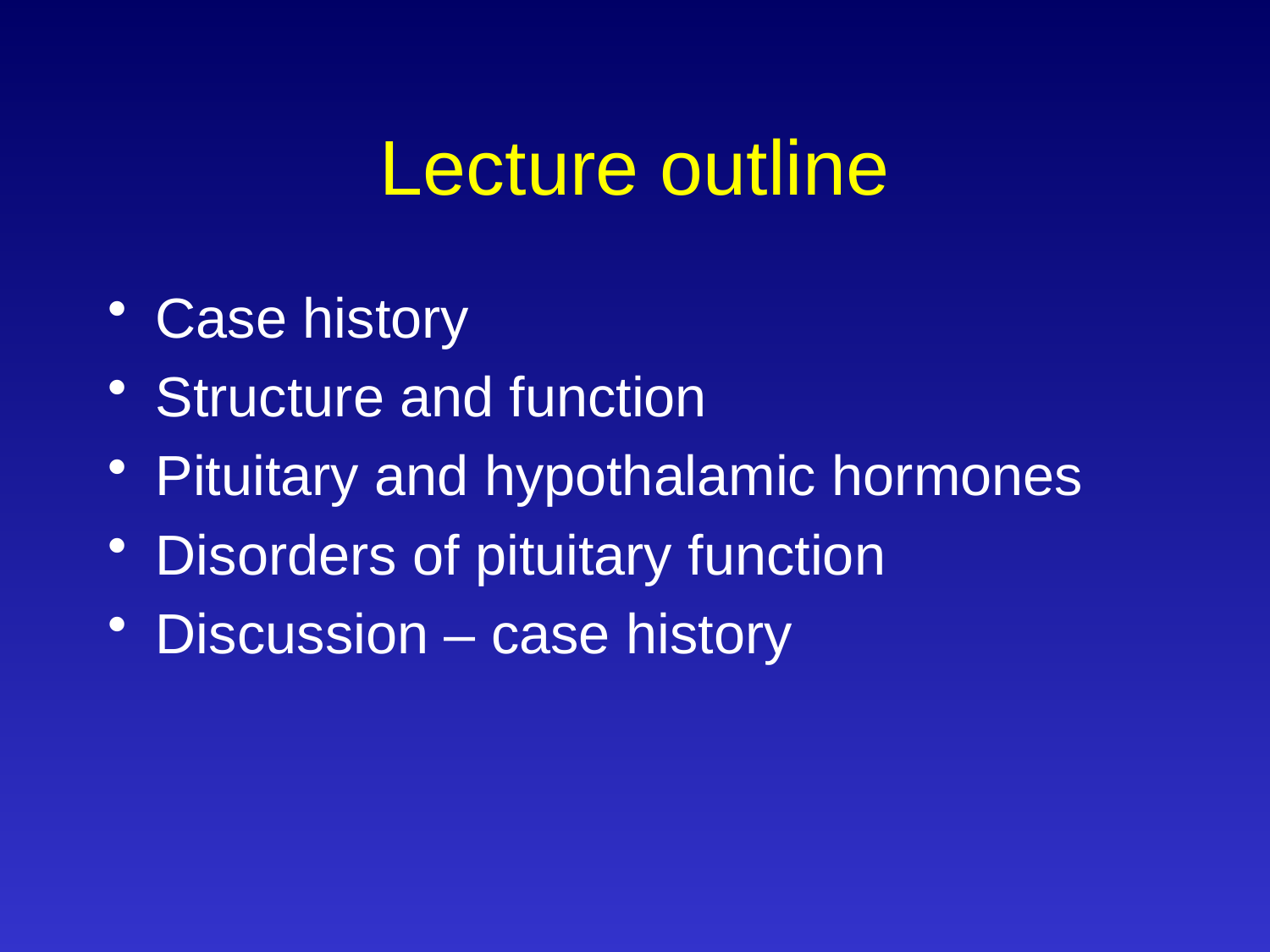

# Lecture outline
Case history
Structure and function
Pituitary and hypothalamic hormones
Disorders of pituitary function
Discussion – case history